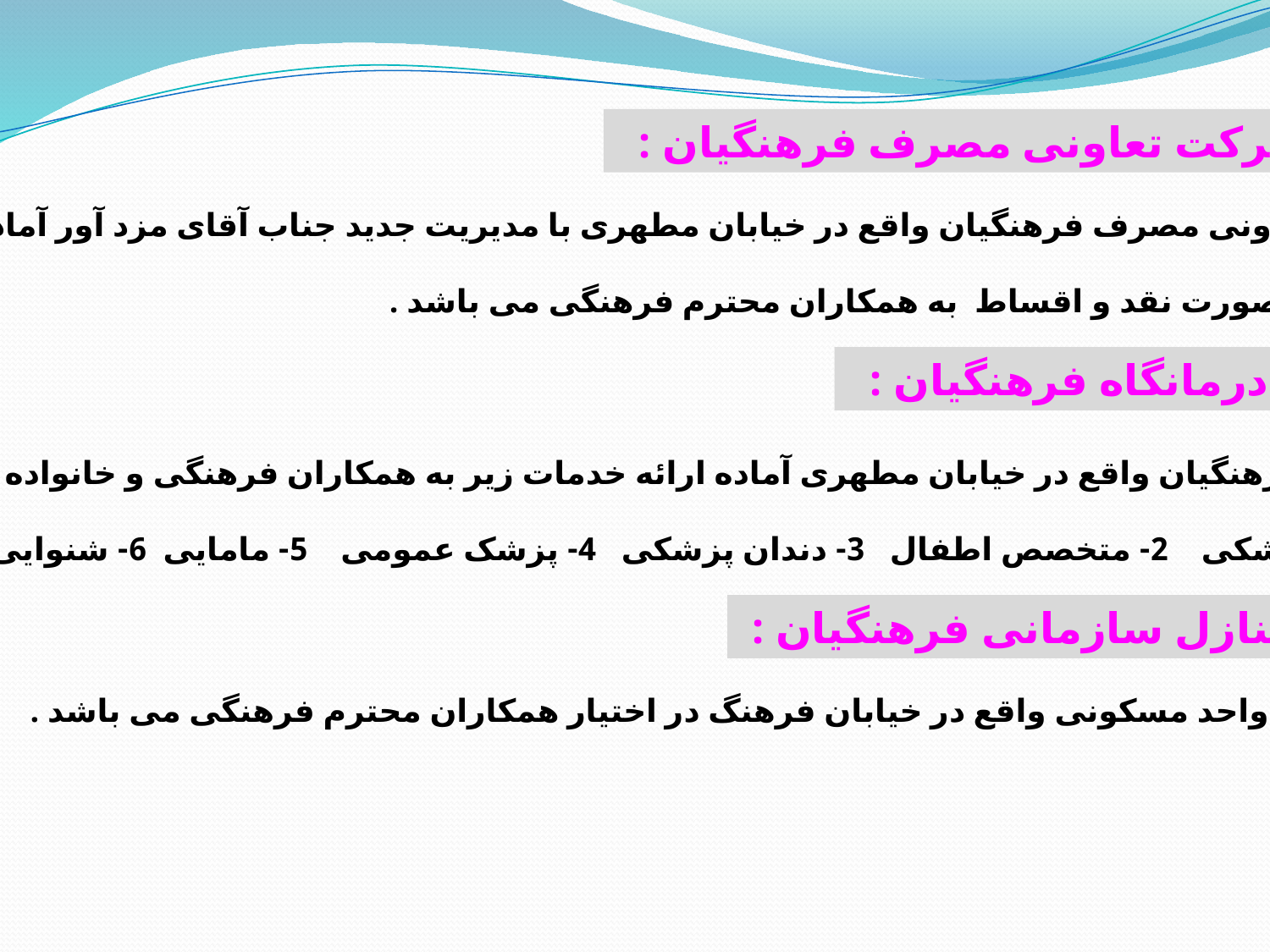

شرکت تعاونی مصرف فرهنگیان :
شرکت تعاونی مصرف فرهنگیان واقع در خیابان مطهری با مدیریت جدید جناب آقای مزد آور آماده ارائه انواع

کالا ها به صورت نقد و اقساط  به همکاران محترم فرهنگی می باشد .
درمانگاه فرهنگیان :
درمانگاه فرهنگیان واقع در خیابان مطهری آماده ارائه خدمات زیر به همکاران فرهنگی و خانواده ایشان می باشد:

1- چشم پزشکی    2- متخصص اطفال   3- دندان پزشکی   4- پزشک عمومی    5- مامایی  6- شنوایی سنجی
 منازل سازمانی فرهنگیان :
تعداد 8 واحد مسکونی واقع در خیابان فرهنگ در اختیار همکاران محترم فرهنگی می باشد .